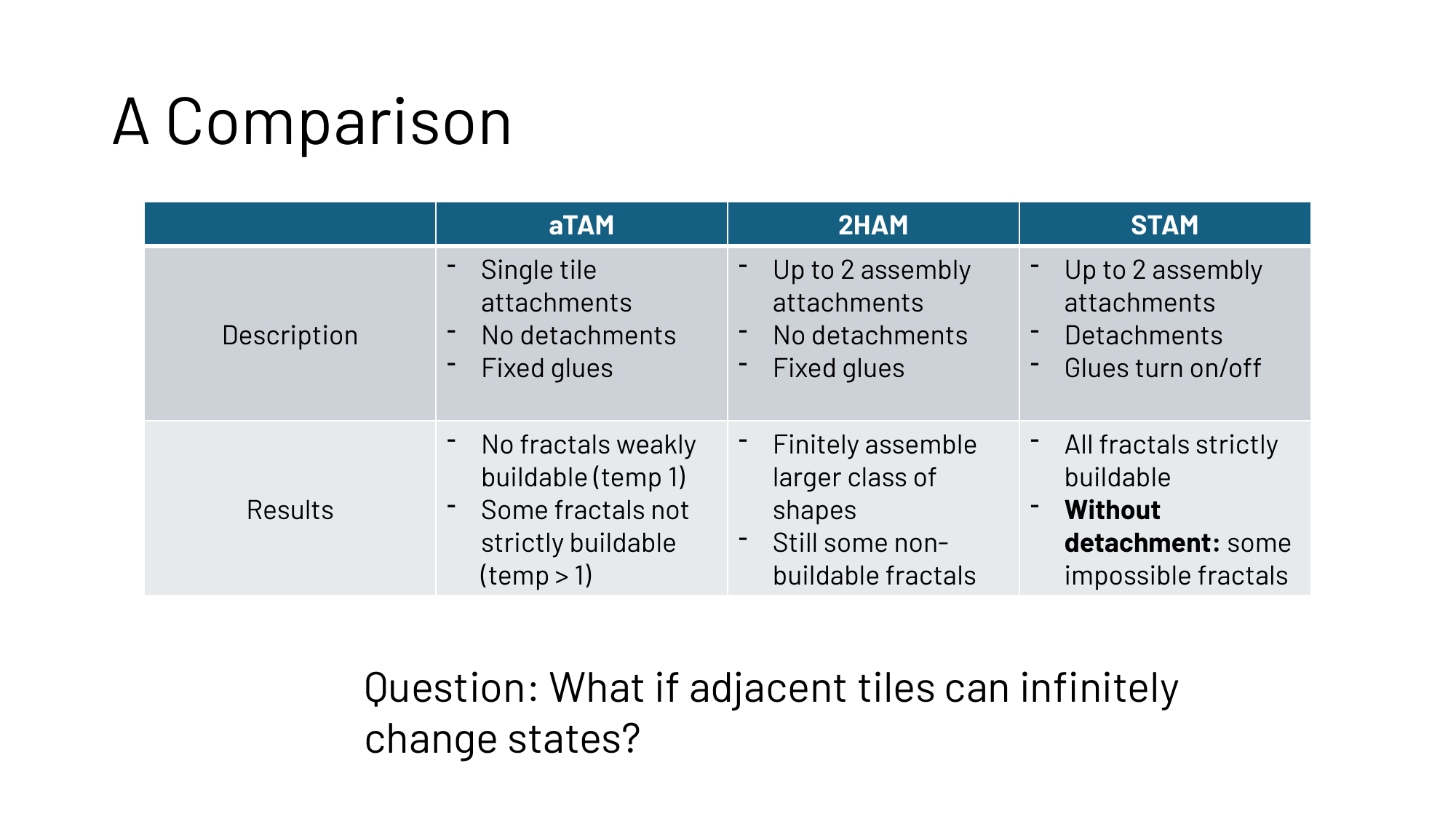

# A Comparison
|  | aTAM | 2HAM | STAM |
| --- | --- | --- | --- |
| Description | Single tile attachments No detachments Fixed glues | Up to 2 assembly attachments No detachments Fixed glues | Up to 2 assembly attachments Detachments Glues turn on/off |
| Results | No fractals weakly buildable (temp 1) Some fractals not strictly buildable (temp > 1) | Finitely assemble larger class of shapes Still some non-buildable fractals | All fractals strictly buildable Without detachment: some impossible fractals |
Question: What if adjacent tiles can infinitely change states?